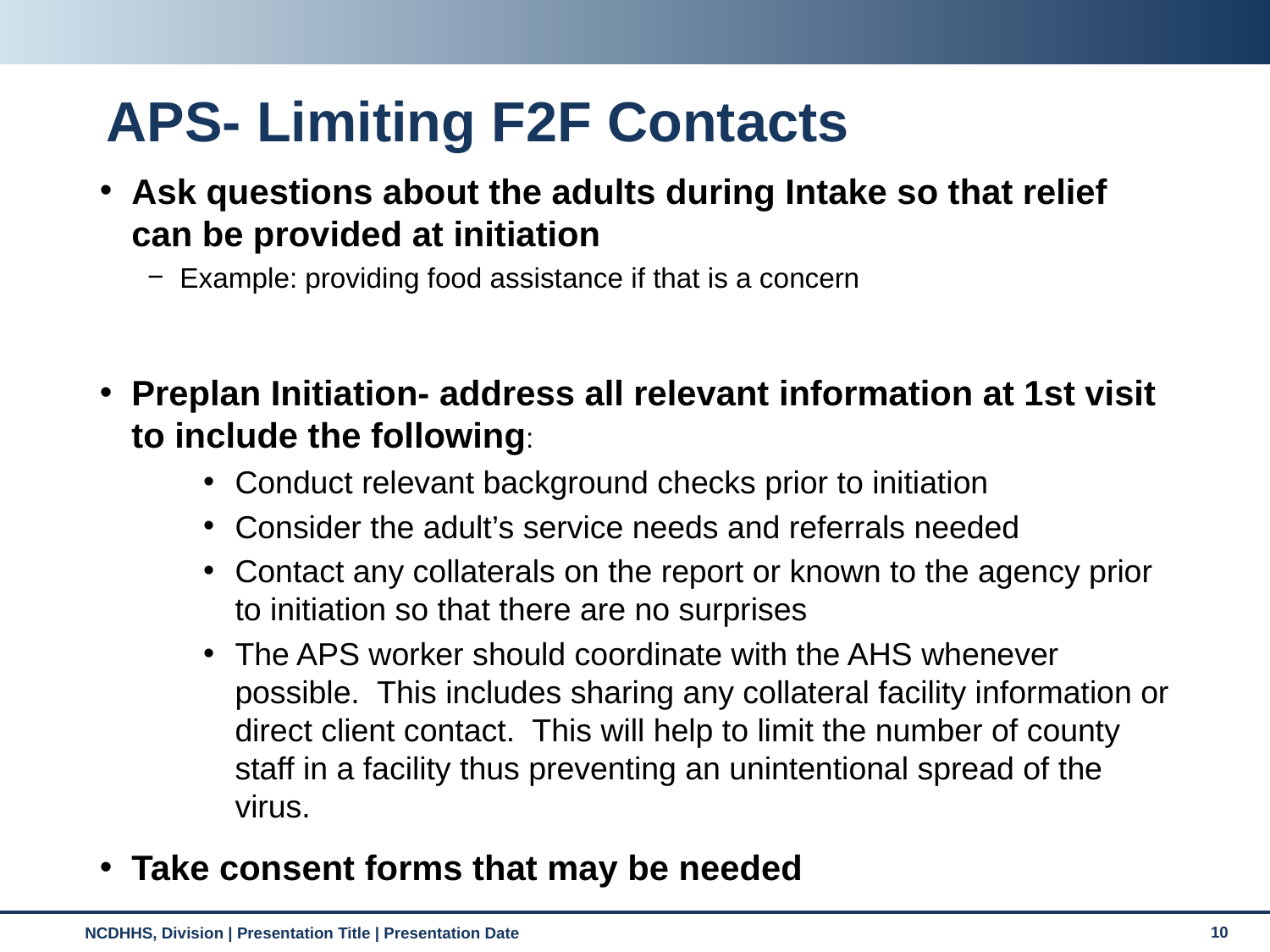

# APS- Limiting F2F Contacts
Ask questions about the adults during Intake so that relief can be provided at initiation
Example: providing food assistance if that is a concern

Preplan Initiation- address all relevant information at 1st visit to include the following:
Conduct relevant background checks prior to initiation
Consider the adult’s service needs and referrals needed
Contact any collaterals on the report or known to the agency prior to initiation so that there are no surprises
The APS worker should coordinate with the AHS whenever possible.  This includes sharing any collateral facility information or direct client contact.  This will help to limit the number of county staff in a facility thus preventing an unintentional spread of the virus.
Take consent forms that may be needed